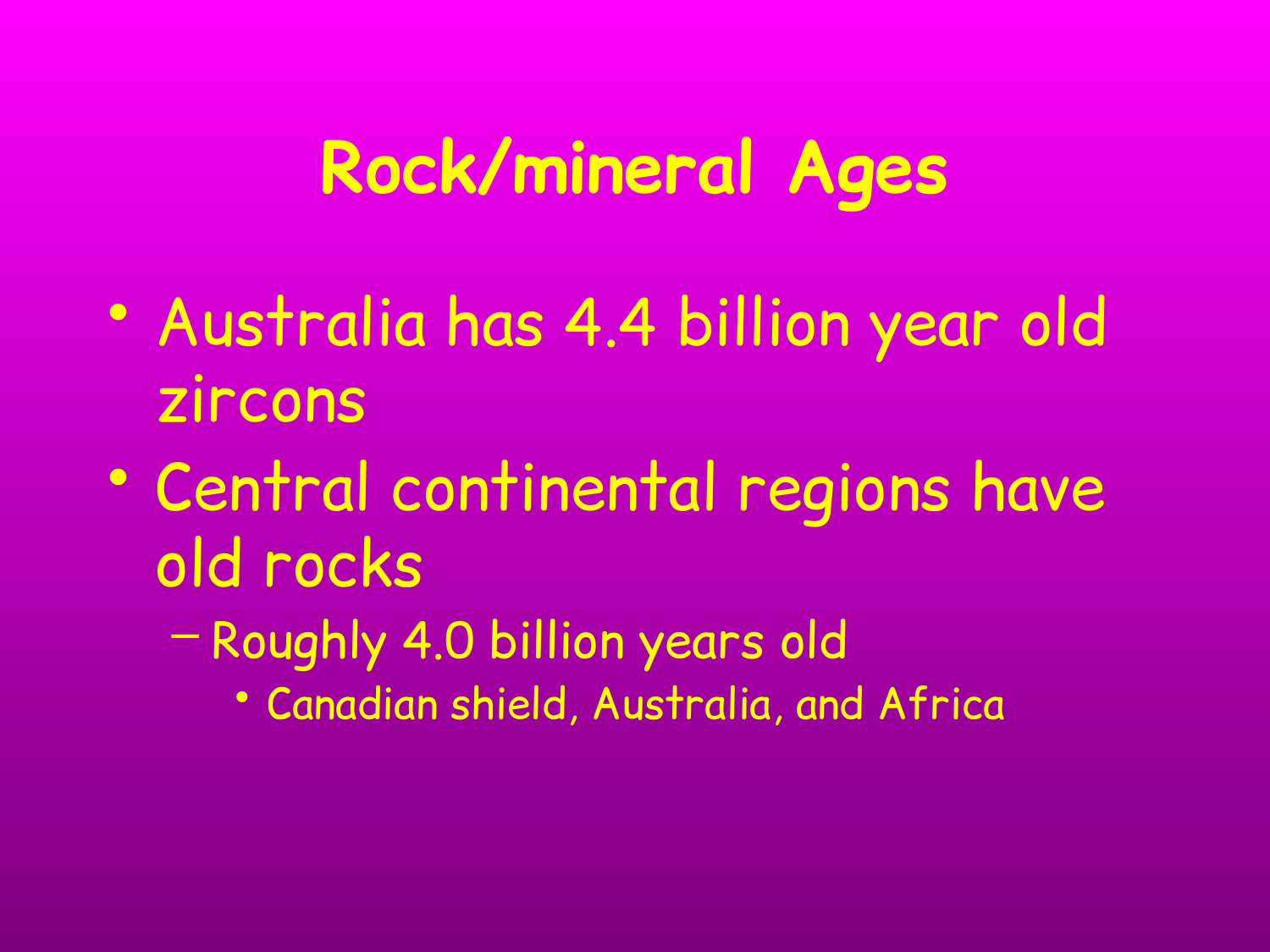

# Rock/mineral Ages
Australia has 4.4 billion year old zircons
Central continental regions have old rocks
Roughly 4.0 billion years old
Canadian shield, Australia, and Africa